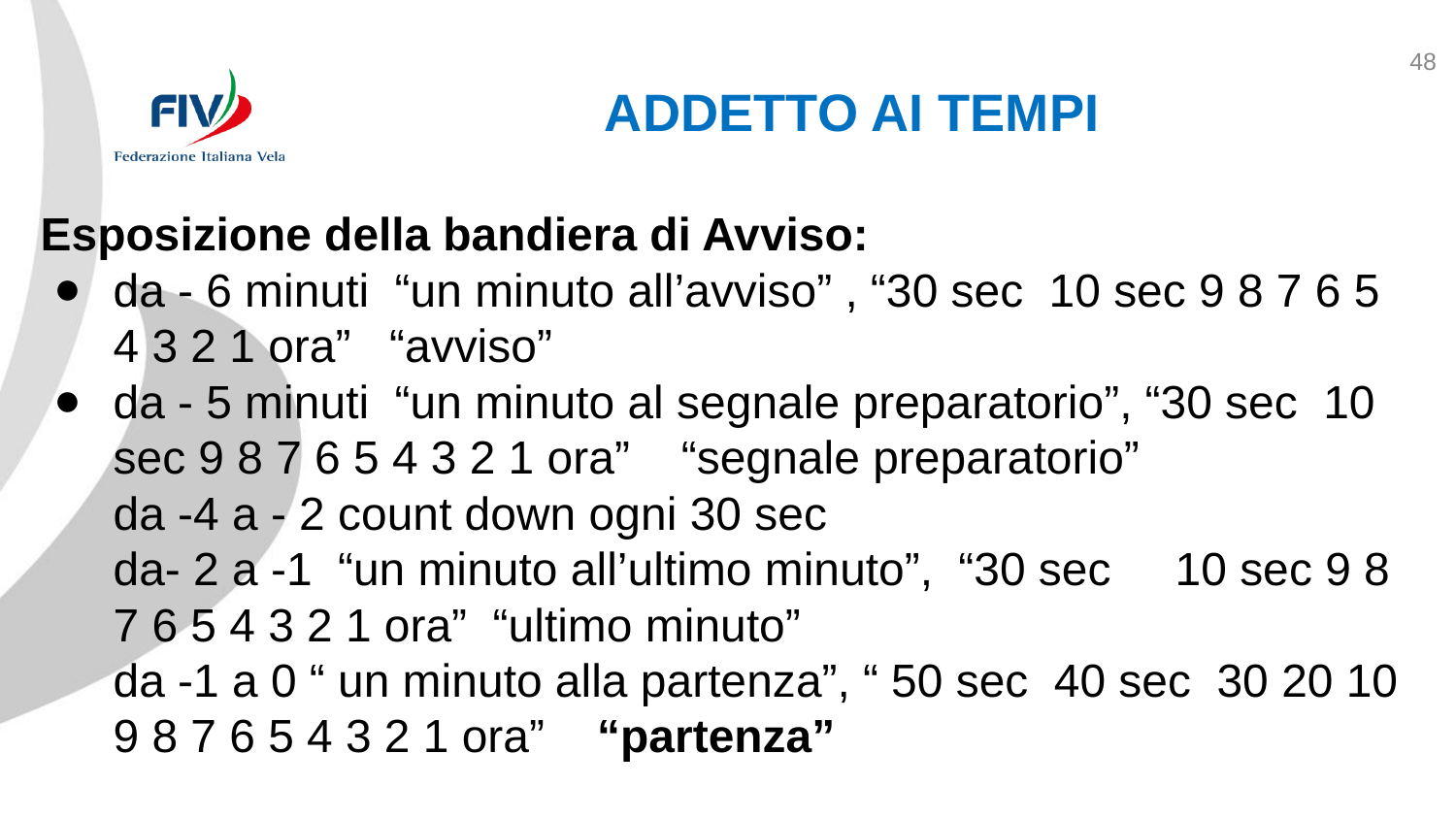

48
ADDETTO AI TEMPI

Esposizione della bandiera di Avviso:
da - 6 minuti  “un minuto all’avviso” , “30 sec  10 sec 9 8 7 6 5 4 3 2 1 ora”   “avviso”
da - 5 minuti  “un minuto al segnale preparatorio”, “30 sec  10 sec 9 8 7 6 5 4 3 2 1 ora”    “segnale preparatorio”
da -4 a - 2 count down ogni 30 sec
da- 2 a -1  “un minuto all’ultimo minuto”,  “30 sec     10 sec 9 8 7 6 5 4 3 2 1 ora”  “ultimo minuto”
da -1 a 0 “ un minuto alla partenza”, “ 50 sec  40 sec  30 20 10 9 8 7 6 5 4 3 2 1 ora”    “partenza”